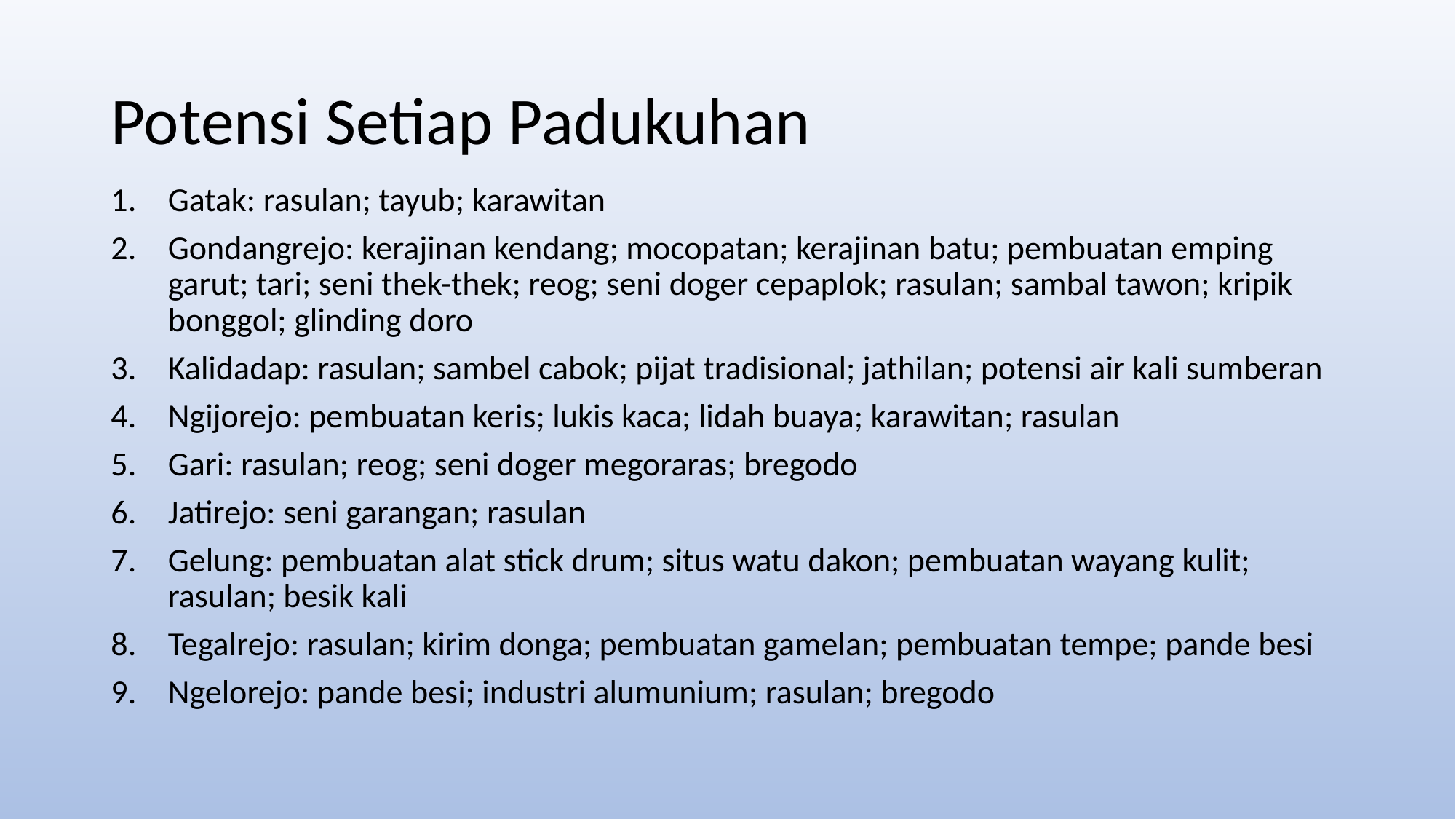

# Potensi Setiap Padukuhan
Gatak: rasulan; tayub; karawitan
Gondangrejo: kerajinan kendang; mocopatan; kerajinan batu; pembuatan emping garut; tari; seni thek-thek; reog; seni doger cepaplok; rasulan; sambal tawon; kripik bonggol; glinding doro
Kalidadap: rasulan; sambel cabok; pijat tradisional; jathilan; potensi air kali sumberan
Ngijorejo: pembuatan keris; lukis kaca; lidah buaya; karawitan; rasulan
Gari: rasulan; reog; seni doger megoraras; bregodo
Jatirejo: seni garangan; rasulan
Gelung: pembuatan alat stick drum; situs watu dakon; pembuatan wayang kulit; rasulan; besik kali
Tegalrejo: rasulan; kirim donga; pembuatan gamelan; pembuatan tempe; pande besi
Ngelorejo: pande besi; industri alumunium; rasulan; bregodo